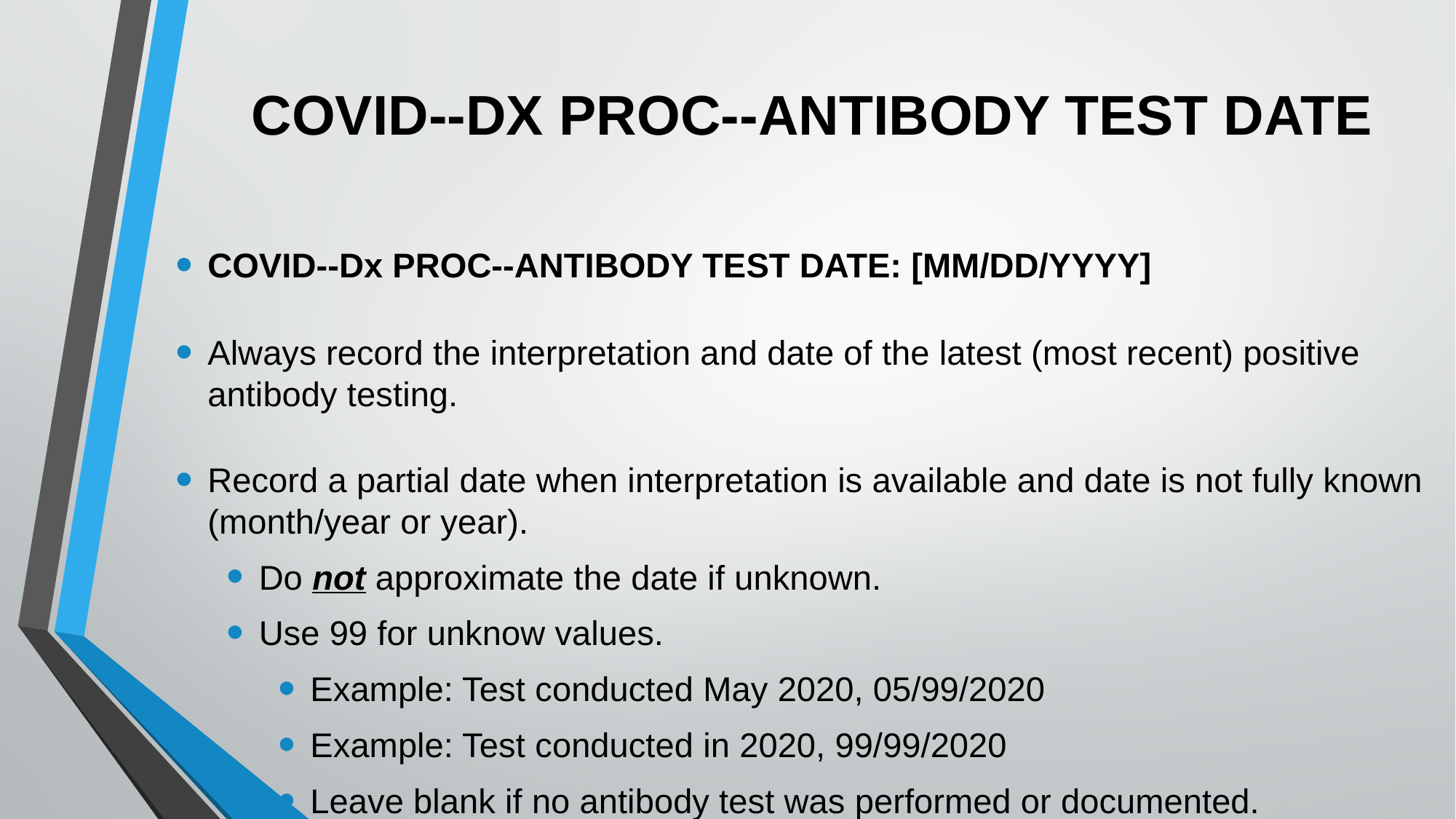

# COVID--DX PROC--ANTIBODY TEST DATE

COVID--Dx PROC--ANTIBODY TEST DATE: [MM/DD/YYYY]

Always record the interpretation and date of the latest (most recent) positive antibody testing.

Record a partial date when interpretation is available and date is not fully known (month/year or year).
Do not approximate the date if unknown.
Use 99 for unknow values.
Example: Test conducted May 2020, 05/99/2020
Example: Test conducted in 2020, 99/99/2020
Leave blank if no antibody test was performed or documented.